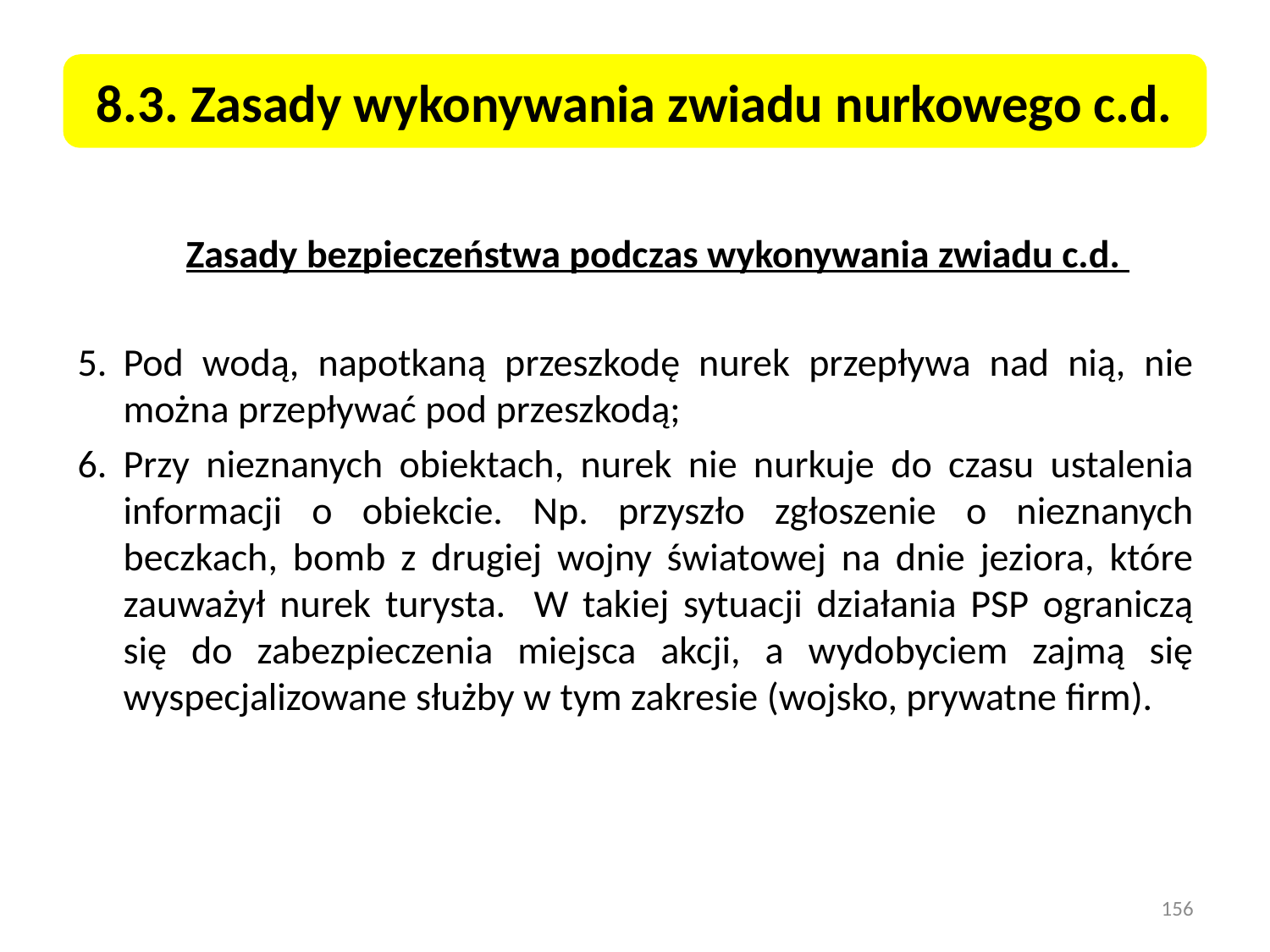

8.3. Zasady wykonywania zwiadu nurkowego c.d.
	Zasady bezpieczeństwa podczas wykonywania zwiadu c.d.

Pod wodą, napotkaną przeszkodę nurek przepływa nad nią, nie można przepływać pod przeszkodą;
Przy nieznanych obiektach, nurek nie nurkuje do czasu ustalenia informacji o obiekcie. Np. przyszło zgłoszenie o nieznanych beczkach, bomb z drugiej wojny światowej na dnie jeziora, które zauważył nurek turysta.  W takiej sytuacji działania PSP ograniczą się do zabezpieczenia miejsca akcji, a wydobyciem zajmą się wyspecjalizowane służby w tym zakresie (wojsko, prywatne firm).

156